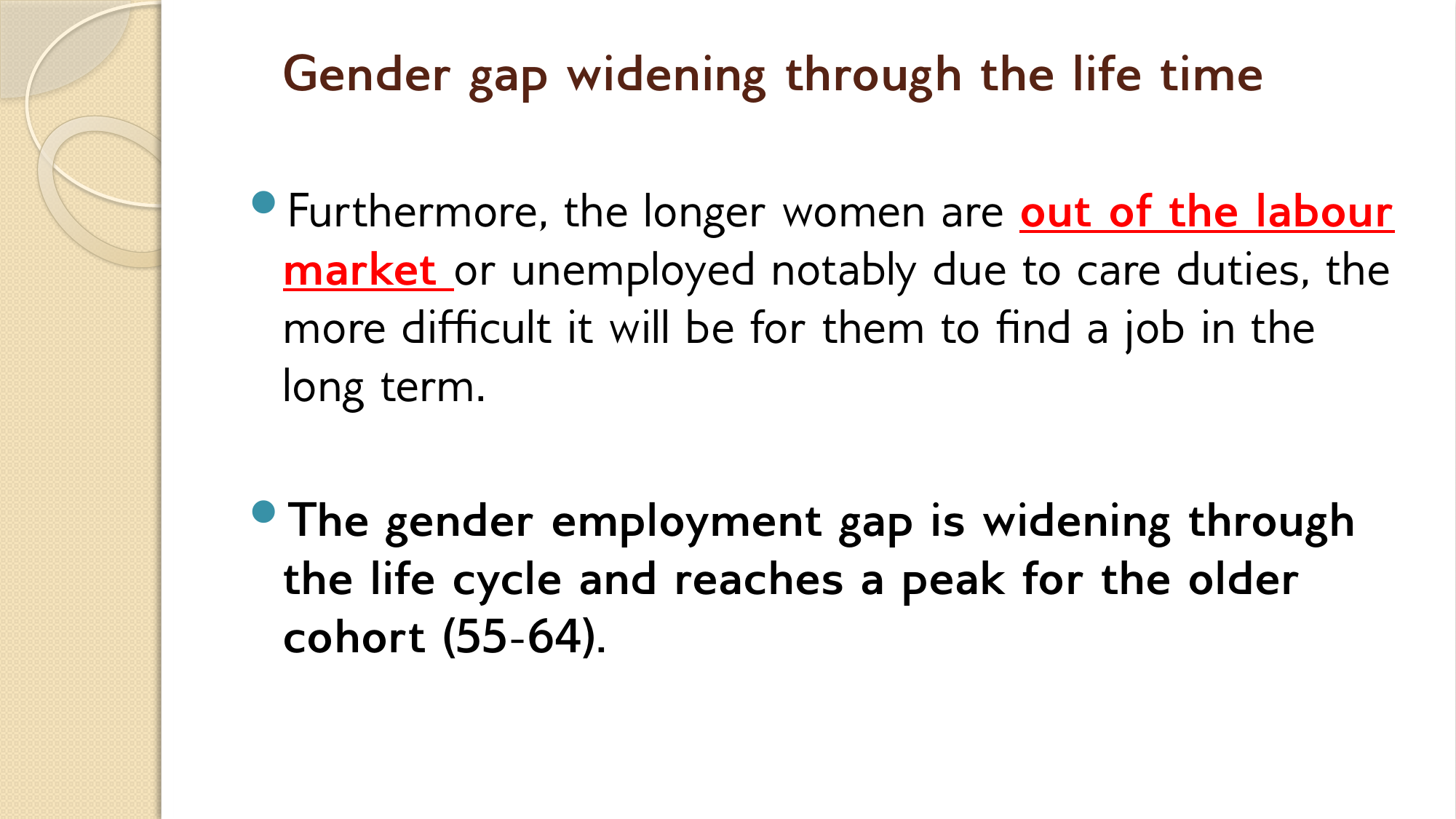

# Gender gap widening through the life time
Furthermore, the longer women are out of the labour market or unemployed notably due to care duties, the more difficult it will be for them to find a job in the long term.

The gender employment gap is widening through the life cycle and reaches a peak for the older cohort (55-64).